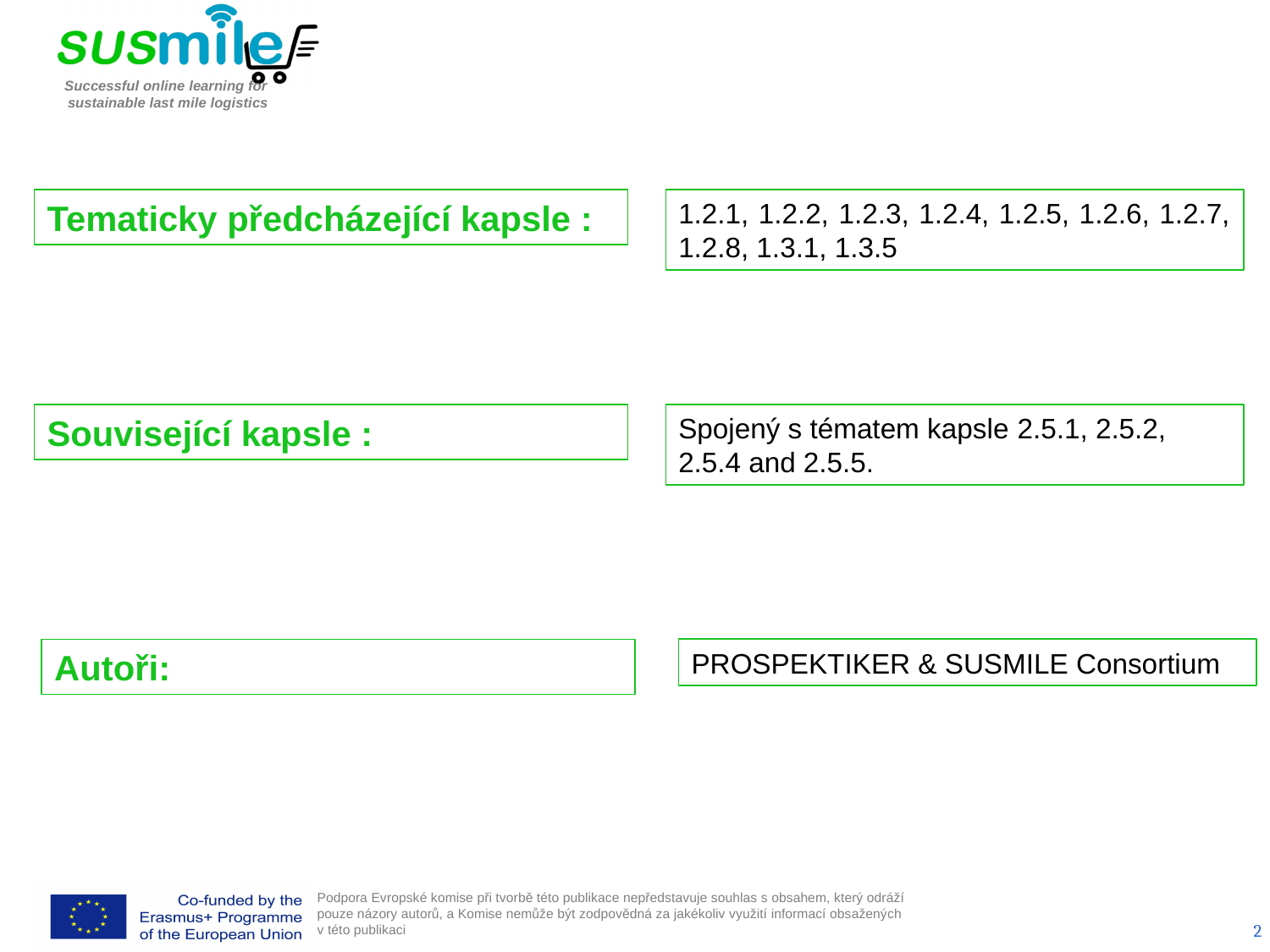

Tematicky předcházející kapsle :
1.2.1, 1.2.2, 1.2.3, 1.2.4, 1.2.5, 1.2.6, 1.2.7, 1.2.8, 1.3.1, 1.3.5
Související kapsle :
Spojený s tématem kapsle 2.5.1, 2.5.2, 2.5.4 and 2.5.5.

Autoři:
PROSPEKTIKER & SUSMILE Consortium
2